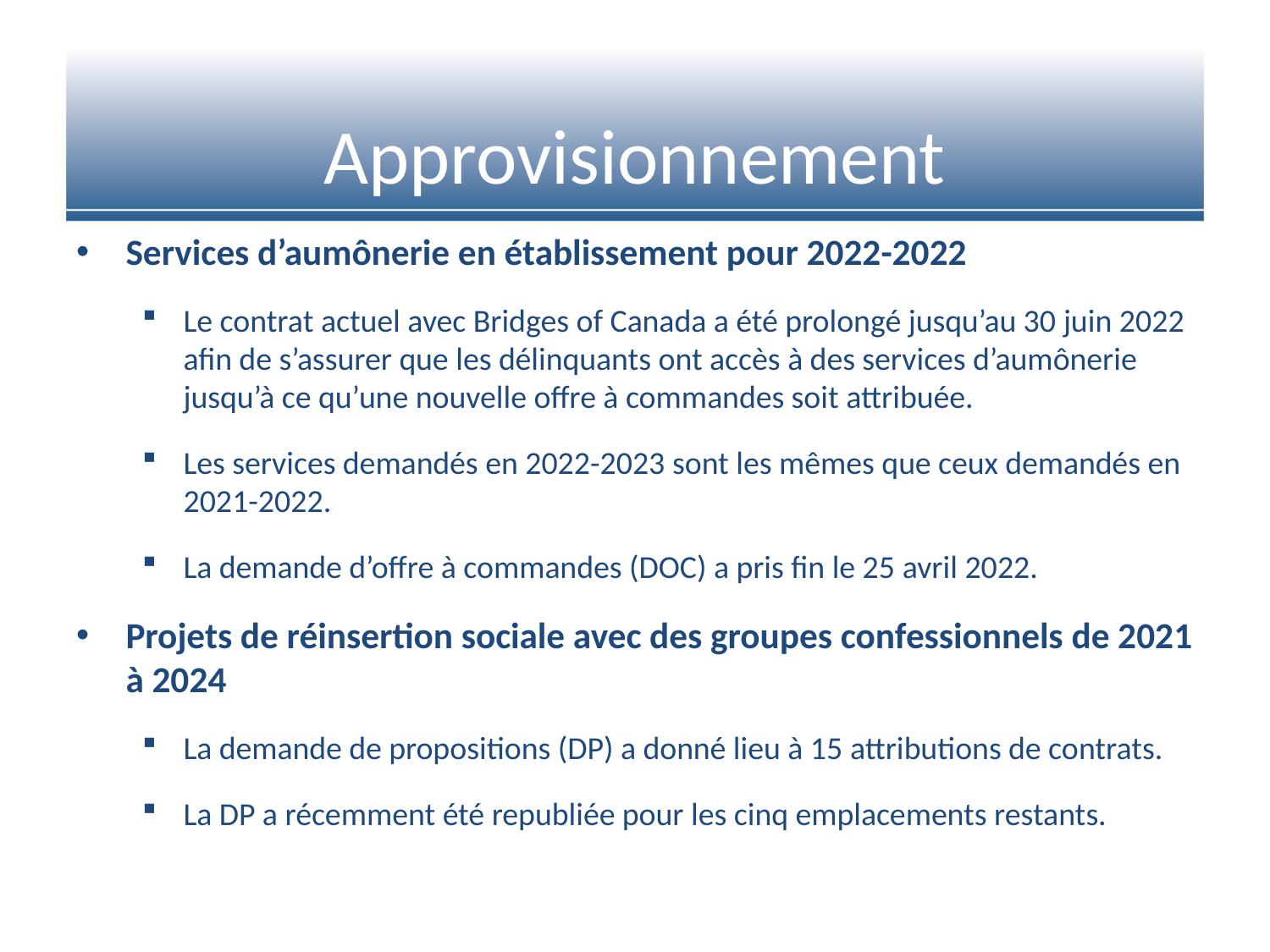

# Approvisionnement
Services d’aumônerie en établissement pour 2022-2022
Le contrat actuel avec Bridges of Canada a été prolongé jusqu’au 30 juin 2022 afin de s’assurer que les délinquants ont accès à des services d’aumônerie jusqu’à ce qu’une nouvelle offre à commandes soit attribuée.
Les services demandés en 2022-2023 sont les mêmes que ceux demandés en 2021-2022.
La demande d’offre à commandes (DOC) a pris fin le 25 avril 2022.
Projets de réinsertion sociale avec des groupes confessionnels de 2021 à 2024
La demande de propositions (DP) a donné lieu à 15 attributions de contrats.
La DP a récemment été republiée pour les cinq emplacements restants.